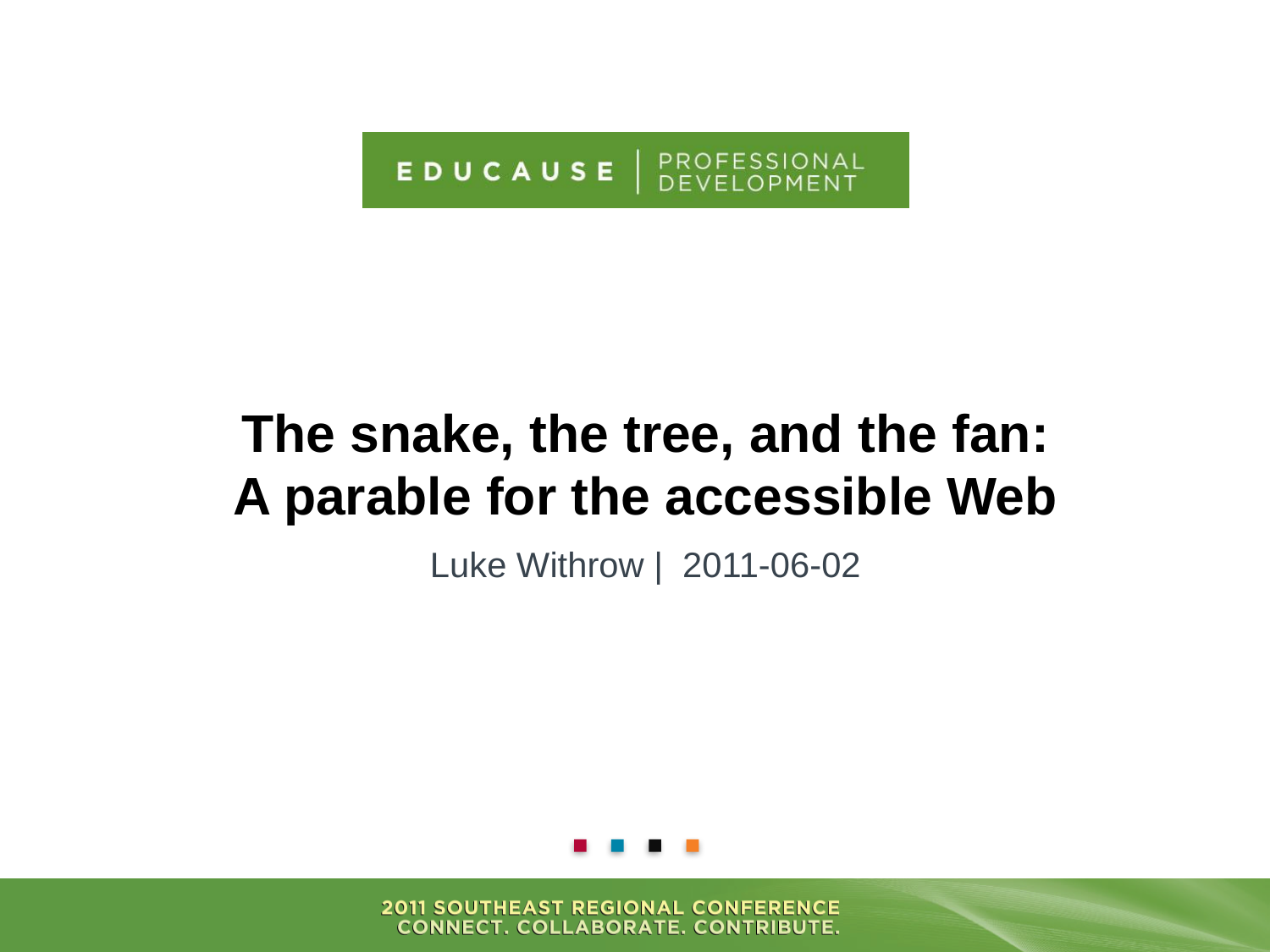

# The snake, the tree, and the fan: A parable for the accessible Web
Luke Withrow |  2011-06-02